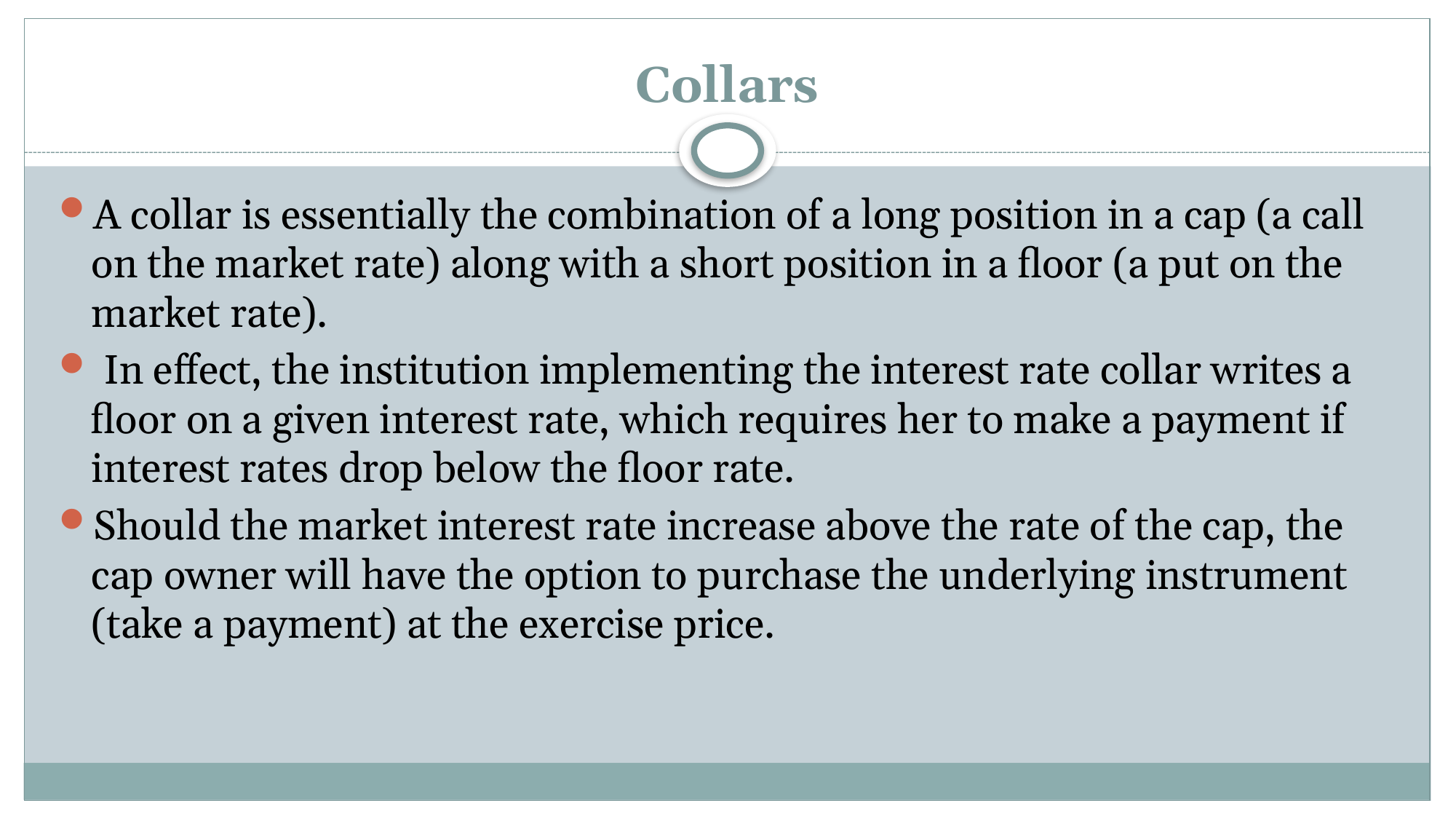

# Collars
A collar is essentially the combination of a long position in a cap (a call on the market rate) along with a short position in a floor (a put on the market rate).
 In effect, the institution implementing the interest rate collar writes a floor on a given interest rate, which requires her to make a payment if interest rates drop below the floor rate.
Should the market interest rate increase above the rate of the cap, the cap owner will have the option to purchase the underlying instrument (take a payment) at the exercise price.